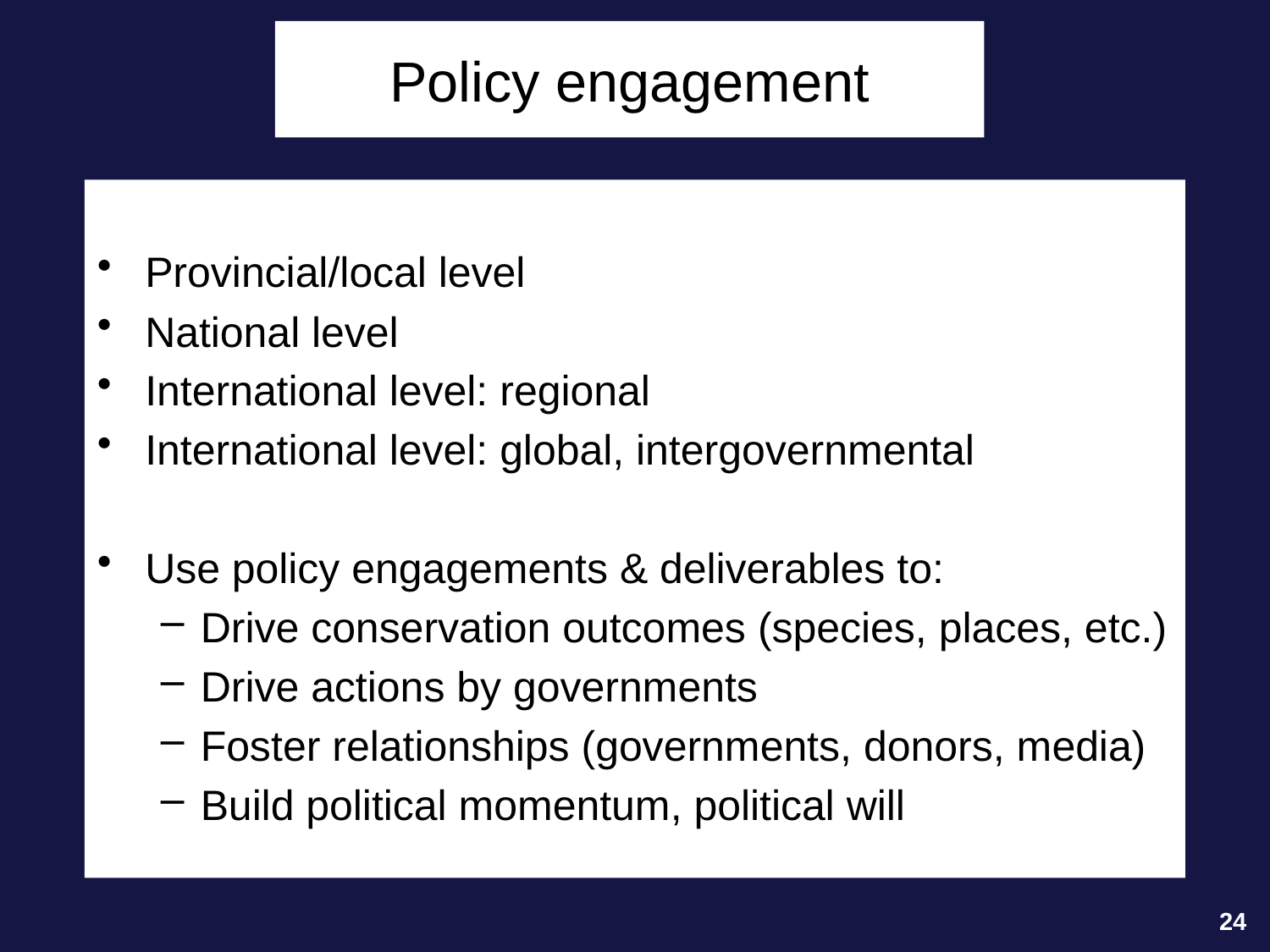

# Policy engagement

Provincial/local level
National level
International level: regional
International level: global, intergovernmental

Use policy engagements & deliverables to:
Drive conservation outcomes (species, places, etc.)
Drive actions by governments
Foster relationships (governments, donors, media)
Build political momentum, political will

24